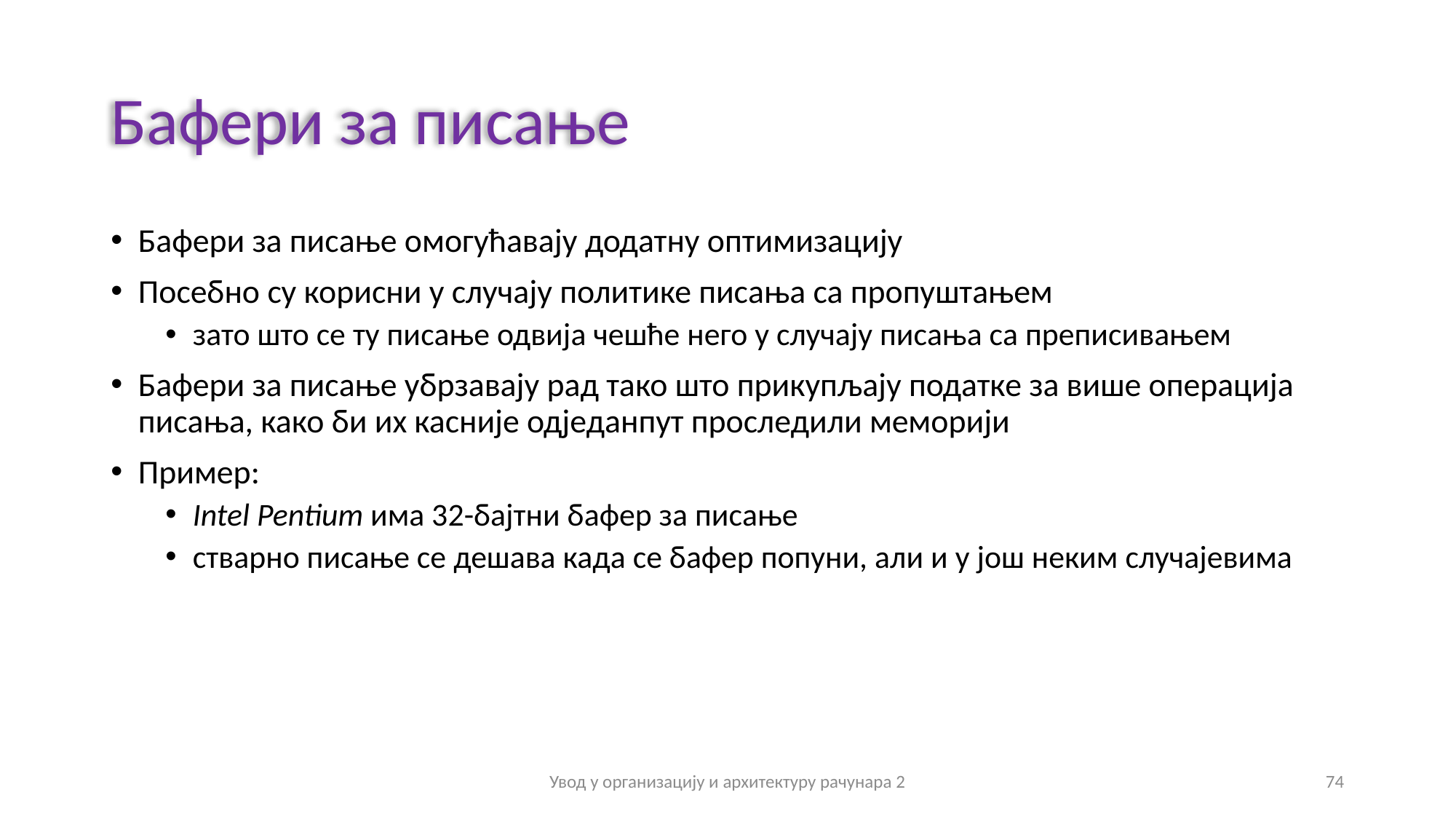

# Бафери за писање
Бафери за писање омогућавају додатну оптимизацију
Посебно су корисни у случају политике писања са пропуштањем
зато што се ту писање одвија чешће него у случају писања са преписивањем
Бафери за писање убрзавају рад тако што прикупљају податке за више операција писања, како би их касније одједанпут проследили меморији
Пример:
Intel Pentium има 32-бајтни бафер за писање
стварно писање се дешава када се бафер попуни, али и у још неким случајевима
Увод у организацију и архитектуру рачунара 2
74